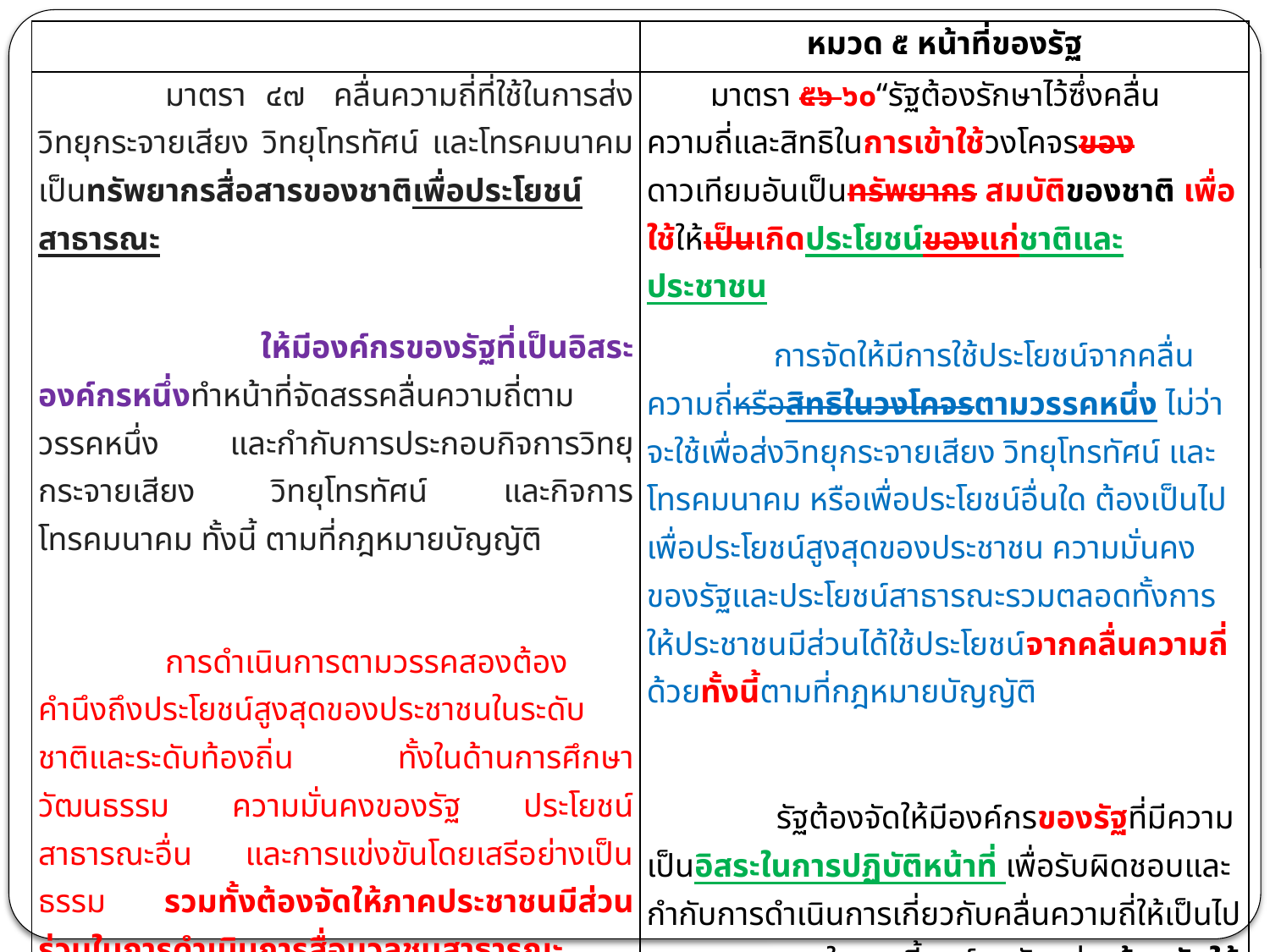

|  | หมวด ๕ หน้าที่ของรัฐ |
| --- | --- |
| มาตรา ๔๗  คลื่นความถี่ที่ใช้ในการส่งวิทยุกระจายเสียง วิทยุโทรทัศน์ และโทรคมนาคมเป็นทรัพยากรสื่อสารของชาติเพื่อประโยชน์สาธารณะ ให้มีองค์กรของรัฐที่เป็นอิสระองค์กรหนึ่งทำหน้าที่จัดสรรคลื่นความถี่ตามวรรคหนึ่ง และกำกับการประกอบกิจการวิทยุกระจายเสียง วิทยุโทรทัศน์ และกิจการโทรคมนาคม ทั้งนี้ ตามที่กฎหมายบัญญัติ การดำเนินการตามวรรคสองต้องคำนึงถึงประโยชน์สูงสุดของประชาชนในระดับชาติและระดับท้องถิ่น ทั้งในด้านการศึกษา วัฒนธรรม ความมั่นคงของรัฐ ประโยชน์สาธารณะอื่น และการแข่งขันโดยเสรีอย่างเป็นธรรม รวมทั้งต้องจัดให้ภาคประชาชนมีส่วนร่วมในการดำเนินการสื่อมวลชนสาธารณะ การกำกับการประกอบกิจการตามวรรคสองต้องมีมาตรการเพื่อป้องกันมิให้มีการควบรวมการครองสิทธิข้ามสื่อ หรือการครอบงำ ระหว่างสื่อมวลชนด้วยกันเองหรือโดยบุคคลอื่นใด ซึ่งจะมีผลเป็นการขัดขวางเสรีภาพในการรับรู้ข้อมูลข่าวสารหรือปิดกั้นการได้รับข้อมูลข่าวสารที่หลากหลายของประชาชน | มาตรา ๕๖ ๖๐“รัฐต้องรักษาไว้ซึ่งคลื่นความถี่และสิทธิในการเข้าใช้วงโคจรของดาวเทียมอันเป็นทรัพยากร สมบัติของชาติ เพื่อใช้ให้เป็นเกิดประโยชน์ของแก่ชาติและประชาชน การจัดให้มีการใช้ประโยชน์จากคลื่นความถี่หรือสิทธิในวงโคจรตามวรรคหนึ่ง ไม่ว่าจะใช้เพื่อส่งวิทยุกระจายเสียง วิทยุโทรทัศน์ และโทรคมนาคม หรือเพื่อประโยชน์อื่นใด ต้องเป็นไปเพื่อประโยชน์สูงสุดของประชาชน ความมั่นคงของรัฐและประโยชน์สาธารณะรวมตลอดทั้งการให้ประชาชนมีส่วนได้ใช้ประโยชน์จากคลื่นความถี่ด้วยทั้งนี้ตามที่กฎหมายบัญญัติ รัฐต้องจัดให้มีองค์กรของรัฐที่มีความเป็นอิสระในการปฏิบัติหน้าที่ เพื่อรับผิดชอบและกำกับการดำเนินการเกี่ยวกับคลื่นความถี่ให้เป็นไปตามวรรคสอง ในการนี้องค์กรดังกล่าวต้องจัดให้มีมาตรการป้องกันมิให้มีการแสวงหาประโยชน์จากผู้บริโภคโดยไม่เป็นธรรมหรือสร้างภาระแก่ผู้บริโภคเกินความจำเป็น ป้องกันมิให้คลื่นความถี่รบกวนกัน รวมตลอดทั้งป้องกันการกระทำที่มีผลเป็นการขัดขวางเสรีภาพในการรับรู้หรือปิดกั้นการรับรู้ข้อมูลข่าวสารที่ถูกต้องตามความเป็นจริงของประชาชนและป้องกันมิให้บุคคลหรือกลุ่มบุคคลใดใช้ประโยชน์จากคลื่นความถี่โดยไม่คำนึงถึงสิทธิของประชาชนทั่วไป รวมตลอดทั้งการกำหนดสัดส่วนขั้นต่ำที่ผู้ใช้ประโยชน์จากคลื่นความถี่จะต้องดำเนินการเพื่อประโยชน์สาธารณะ ทั้งนี้ ตามที่กฎหมายบัญญัติ” |